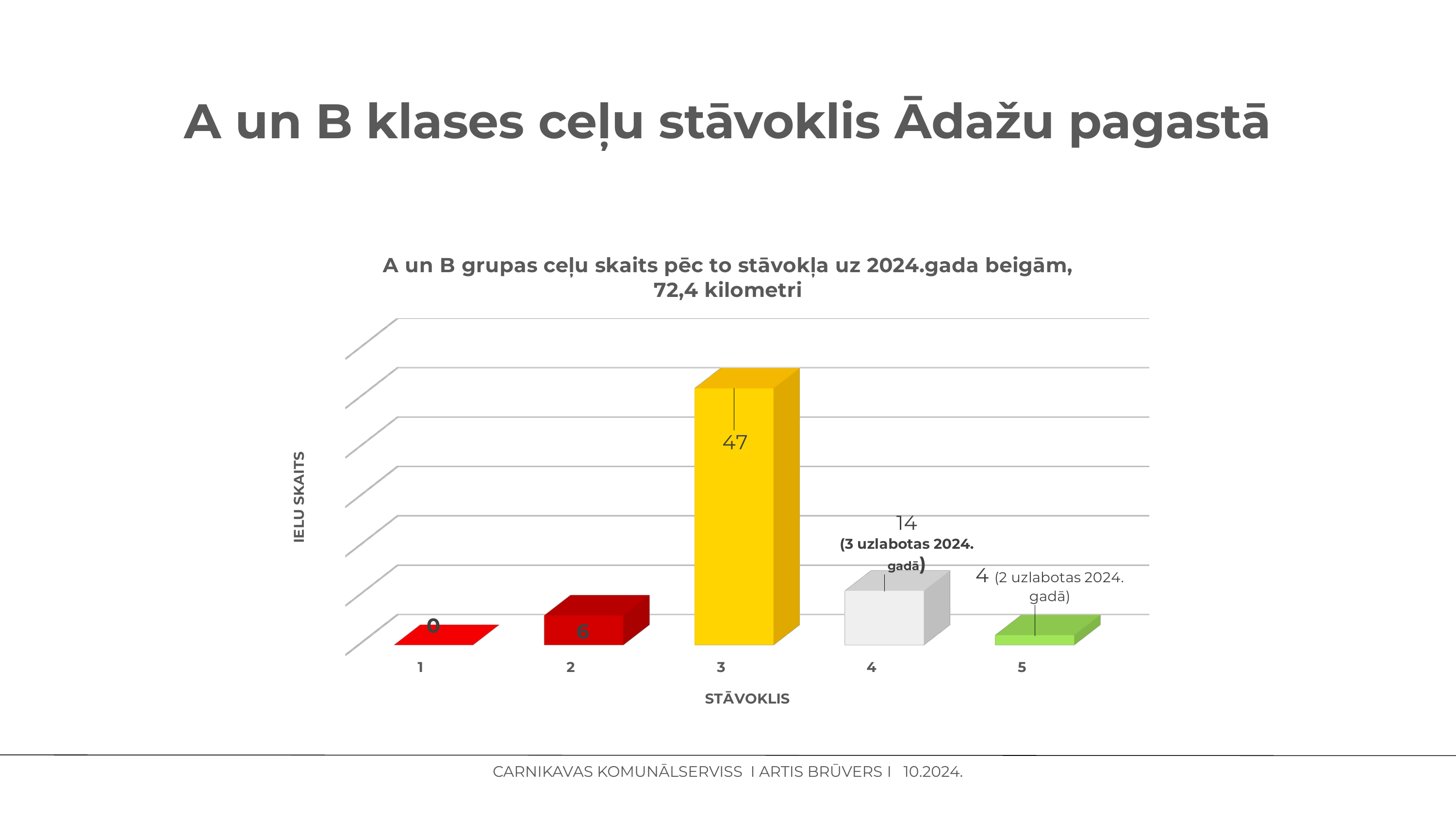

# A un B klases ceļu stāvoklis Ādažu pagastā

[unsupported chart]

CARNIKAVAS KOMUNĀLSERVISS  I ARTIS BRŪVERS I   10.2024.